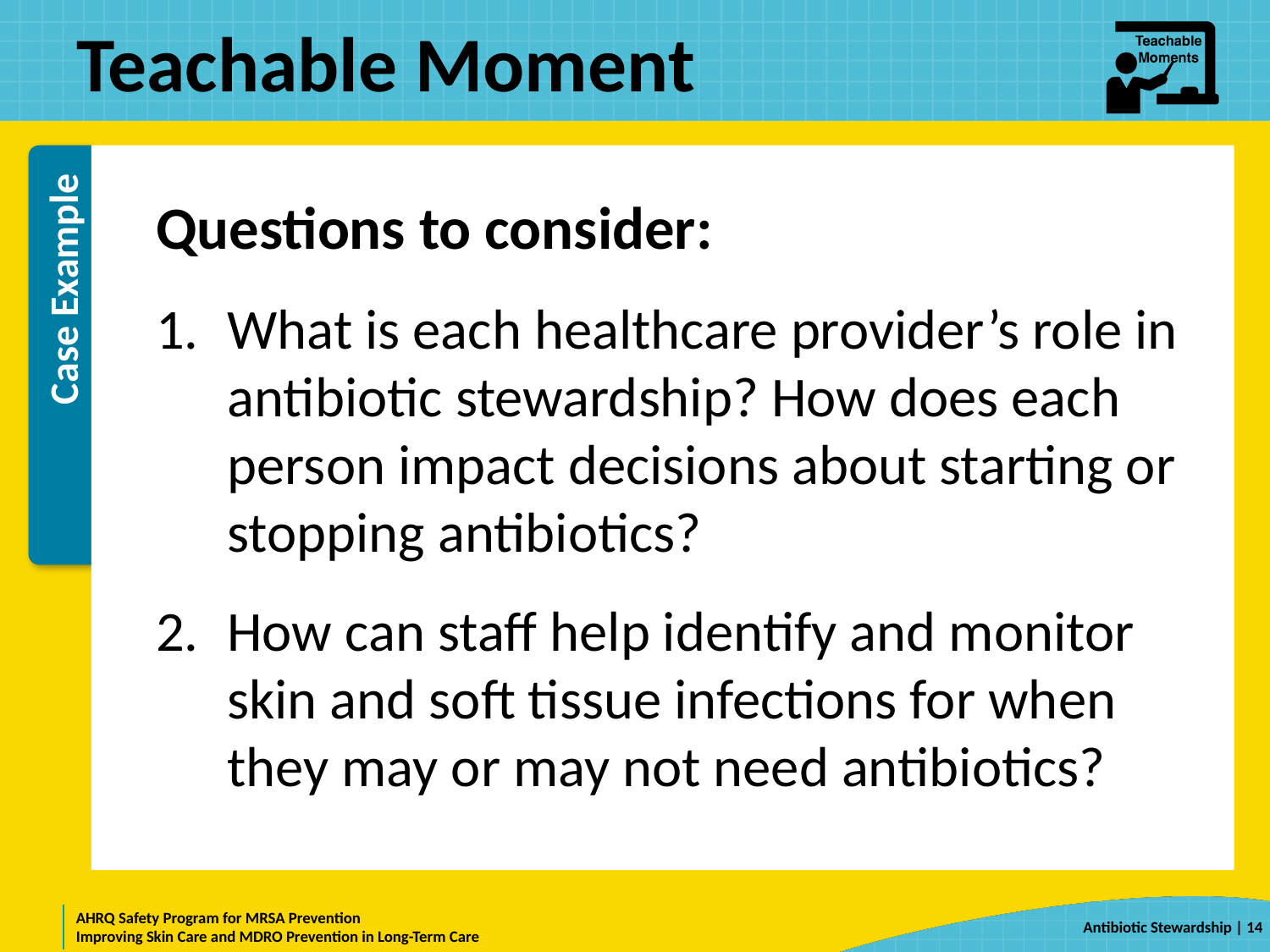

# Teachable Moment
Questions to consider:
What is each healthcare provider’s role in antibiotic stewardship? How does each person impact decisions about starting or stopping antibiotics?
How can staff help identify and monitor skin and soft tissue infections for when they may or may not need antibiotics?
 | 14